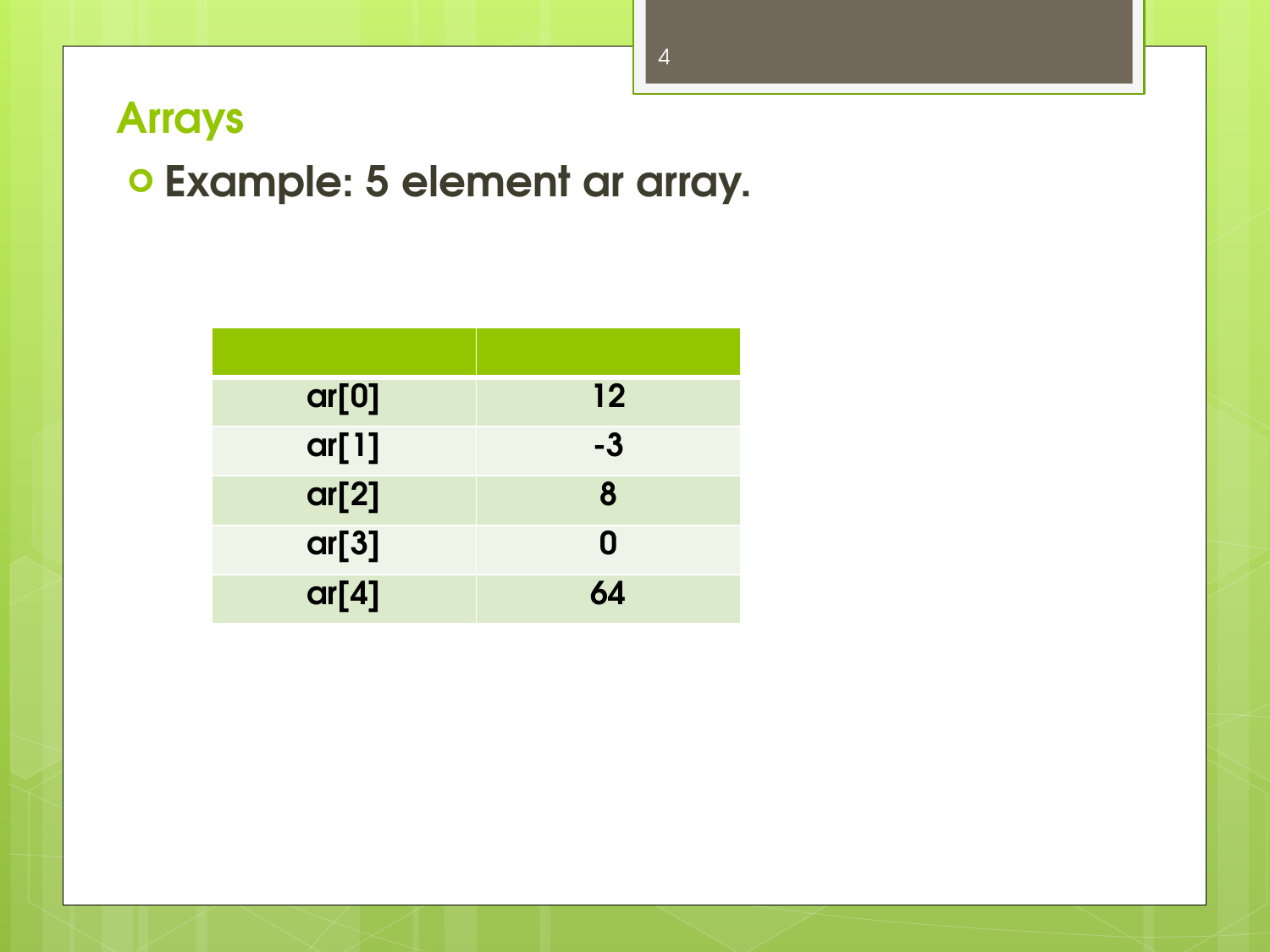

4
# Arrays
Example: 5 element ar array.
|  |  |
| --- | --- |
| ar[0] | 12 |
| ar[1] | -3 |
| ar[2] | 8 |
| ar[3] | 0 |
| ar[4] | 64 |